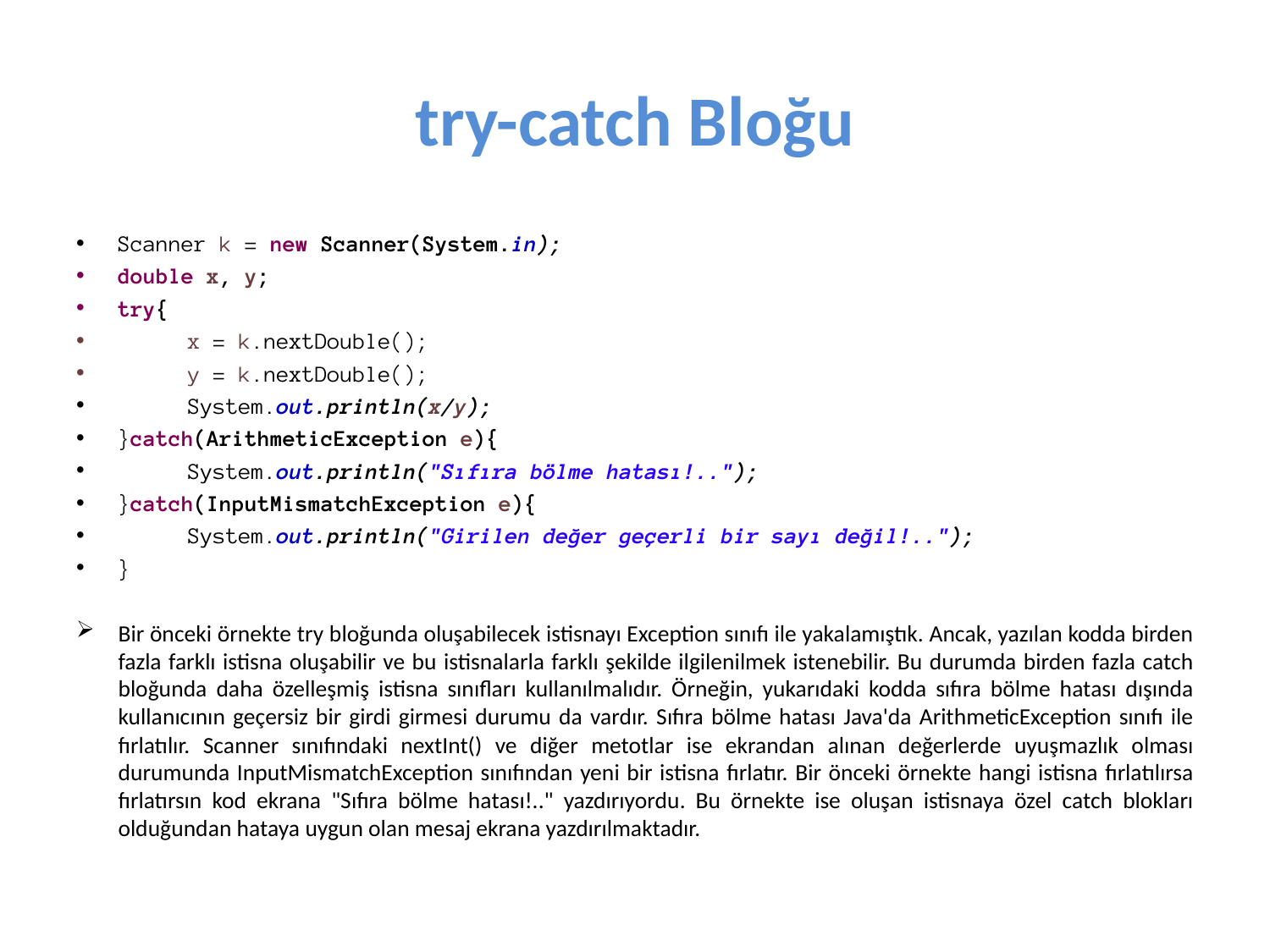

# try-catch Bloğu
Scanner k = new Scanner(System.in);
double x, y;
try{
	x = k.nextDouble();
	y = k.nextDouble();
	System.out.println(x/y);
}catch(ArithmeticException e){
	System.out.println("Sıfıra bölme hatası!..");
}catch(InputMismatchException e){
	System.out.println("Girilen değer geçerli bir sayı değil!..");
}

Bir önceki örnekte try bloğunda oluşabilecek istisnayı Exception sınıfı ile yakalamıştık. Ancak, yazılan kodda birden fazla farklı istisna oluşabilir ve bu istisnalarla farklı şekilde ilgilenilmek istenebilir. Bu durumda birden fazla catch bloğunda daha özelleşmiş istisna sınıfları kullanılmalıdır. Örneğin, yukarıdaki kodda sıfıra bölme hatası dışında kullanıcının geçersiz bir girdi girmesi durumu da vardır. Sıfıra bölme hatası Java'da ArithmeticException sınıfı ile fırlatılır. Scanner sınıfındaki nextInt() ve diğer metotlar ise ekrandan alınan değerlerde uyuşmazlık olması durumunda InputMismatchException sınıfından yeni bir istisna fırlatır. Bir önceki örnekte hangi istisna fırlatılırsa fırlatırsın kod ekrana "Sıfıra bölme hatası!.." yazdırıyordu. Bu örnekte ise oluşan istisnaya özel catch blokları olduğundan hataya uygun olan mesaj ekrana yazdırılmaktadır.